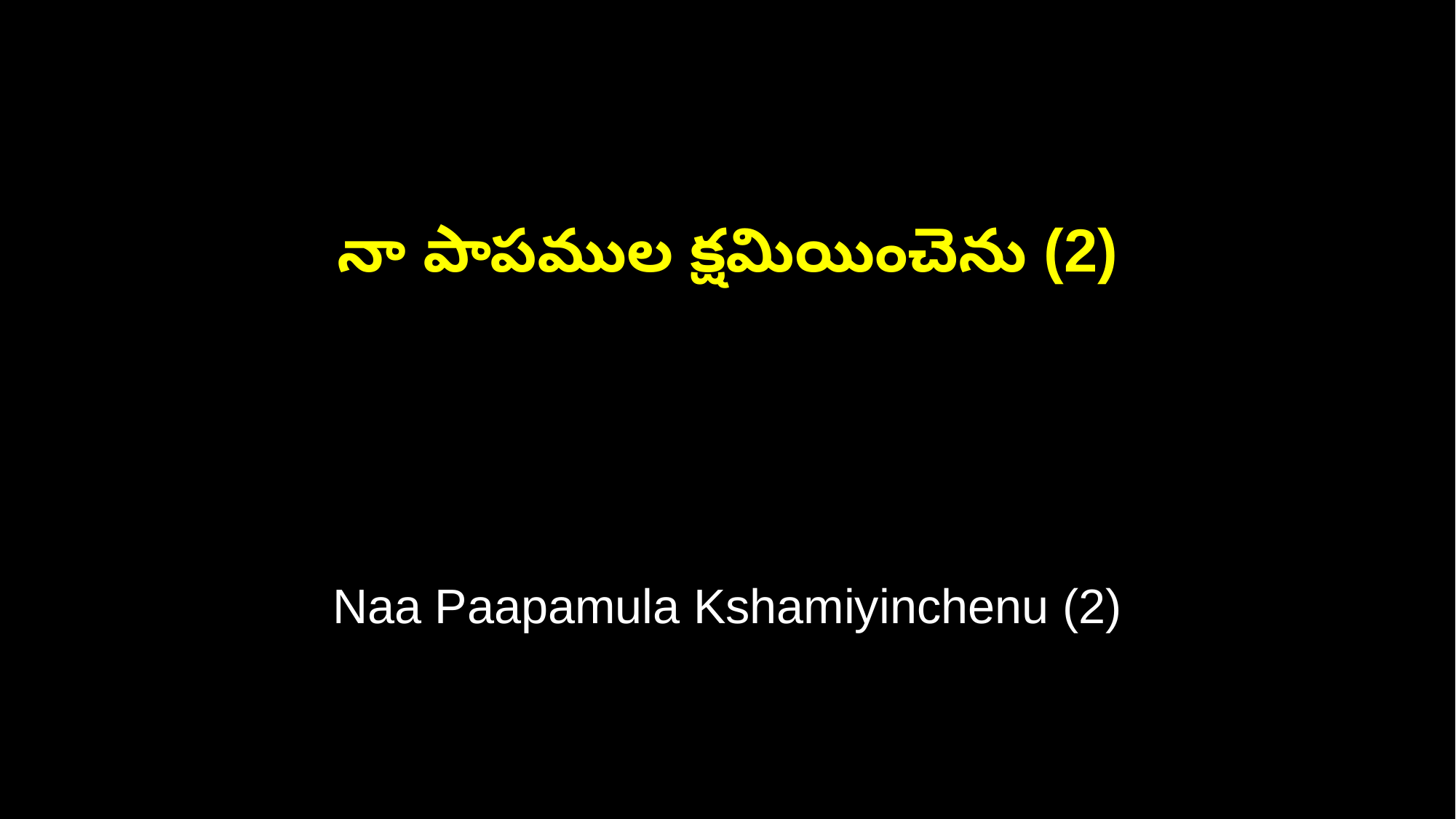

నా పాపముల క్షమియించెను (2)
Naa Paapamula Kshamiyinchenu (2)